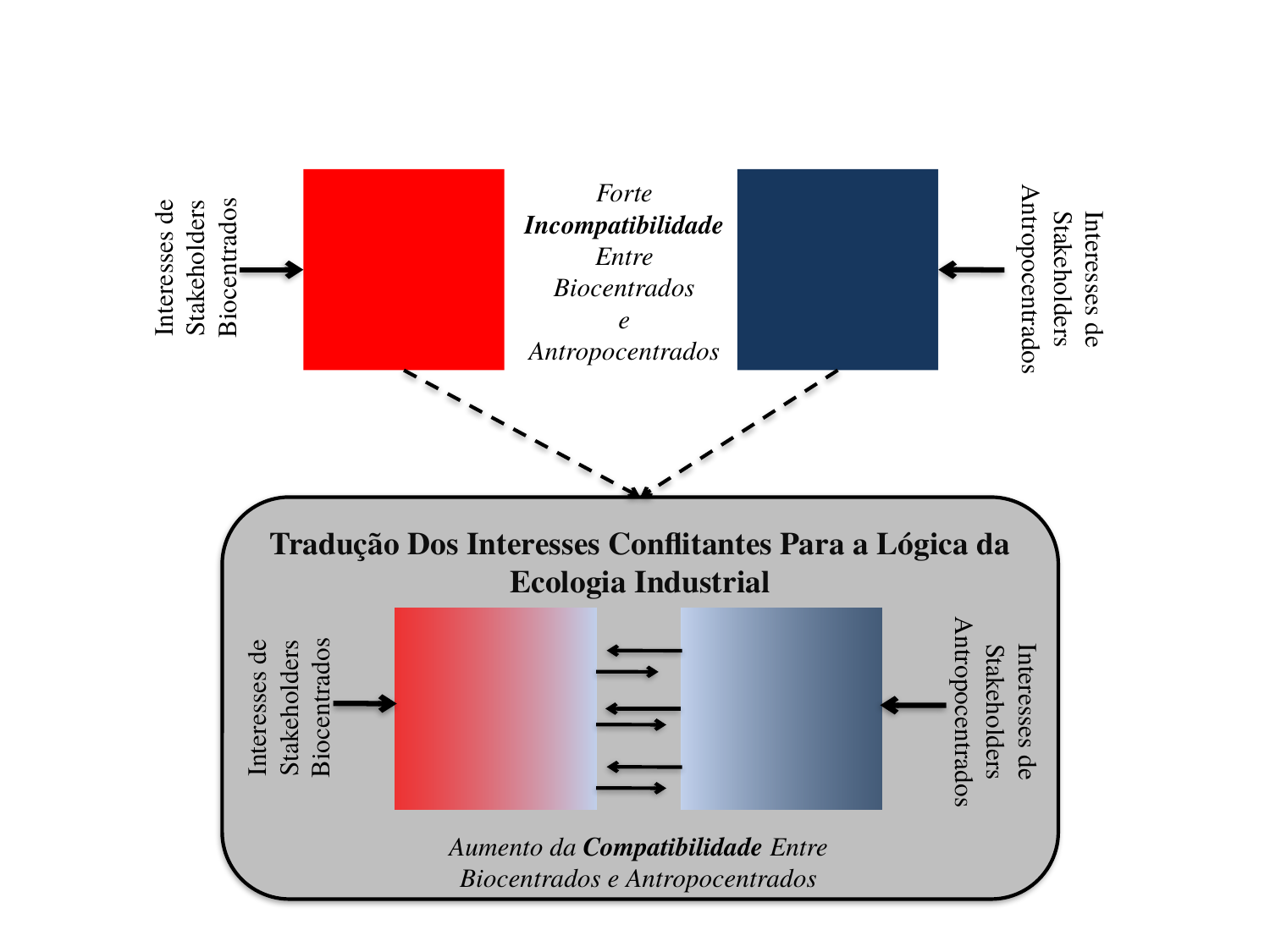

Forte Incompatibilidade Entre
Biocentrados
e Antropocentrados

Interesses de Stakeholders Biocentrados
Interesses de Stakeholders Antropocentrados
Tradução Dos Interesses Conflitantes Para a Lógica da Ecologia Industrial

Interesses de Stakeholders Biocentrados
Interesses de Stakeholders Antropocentrados
Aumento da Compatibilidade Entre
Biocentrados e Antropocentrados